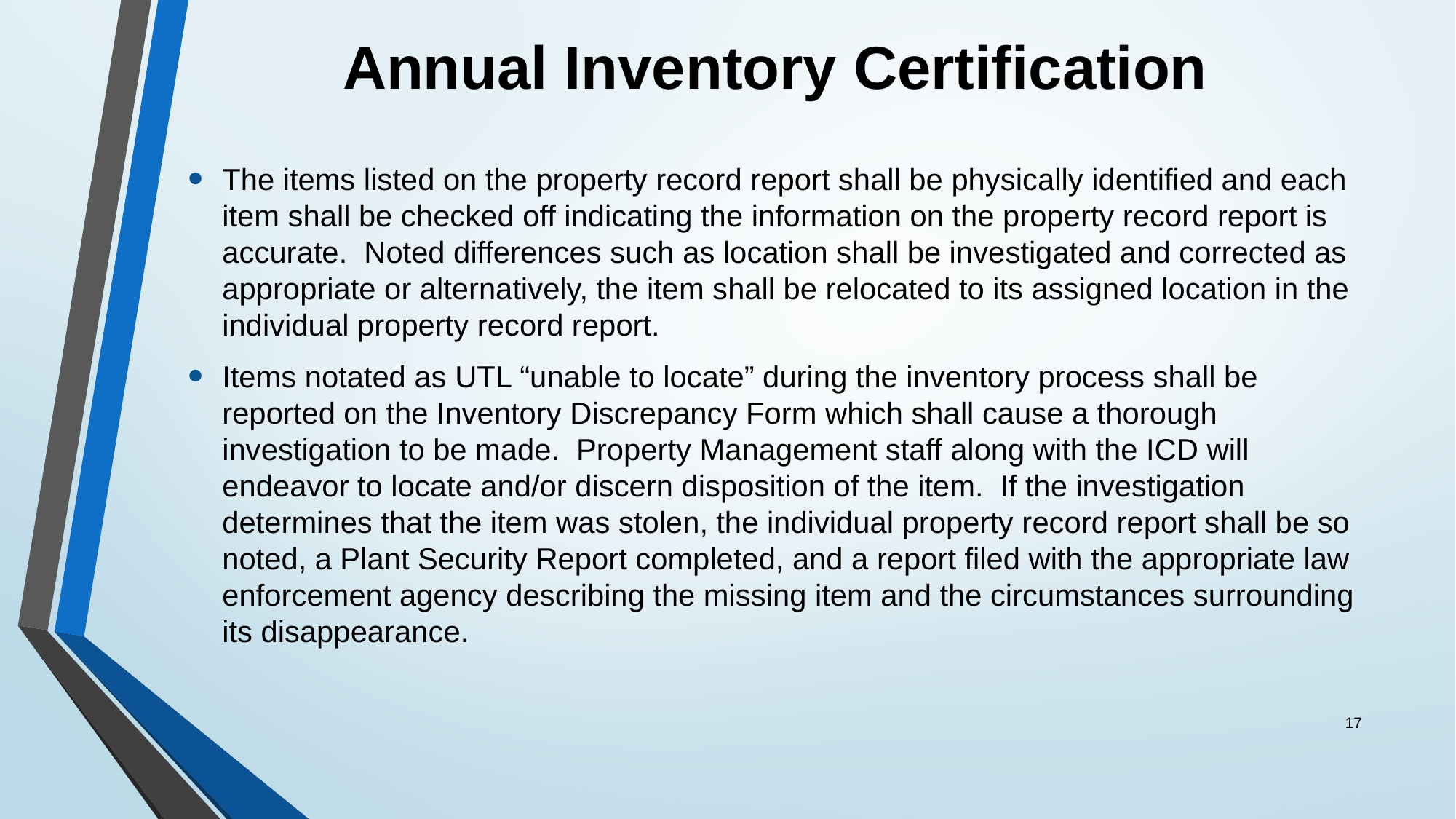

# Annual Inventory Certification
The items listed on the property record report shall be physically identified and each item shall be checked off indicating the information on the property record report is accurate.  Noted differences such as location shall be investigated and corrected as appropriate or alternatively, the item shall be relocated to its assigned location in the individual property record report.
Items notated as UTL “unable to locate” during the inventory process shall be reported on the Inventory Discrepancy Form which shall cause a thorough investigation to be made.  Property Management staff along with the ICD will endeavor to locate and/or discern disposition of the item.  If the investigation determines that the item was stolen, the individual property record report shall be so noted, a Plant Security Report completed, and a report filed with the appropriate law enforcement agency describing the missing item and the circumstances surrounding its disappearance.
17